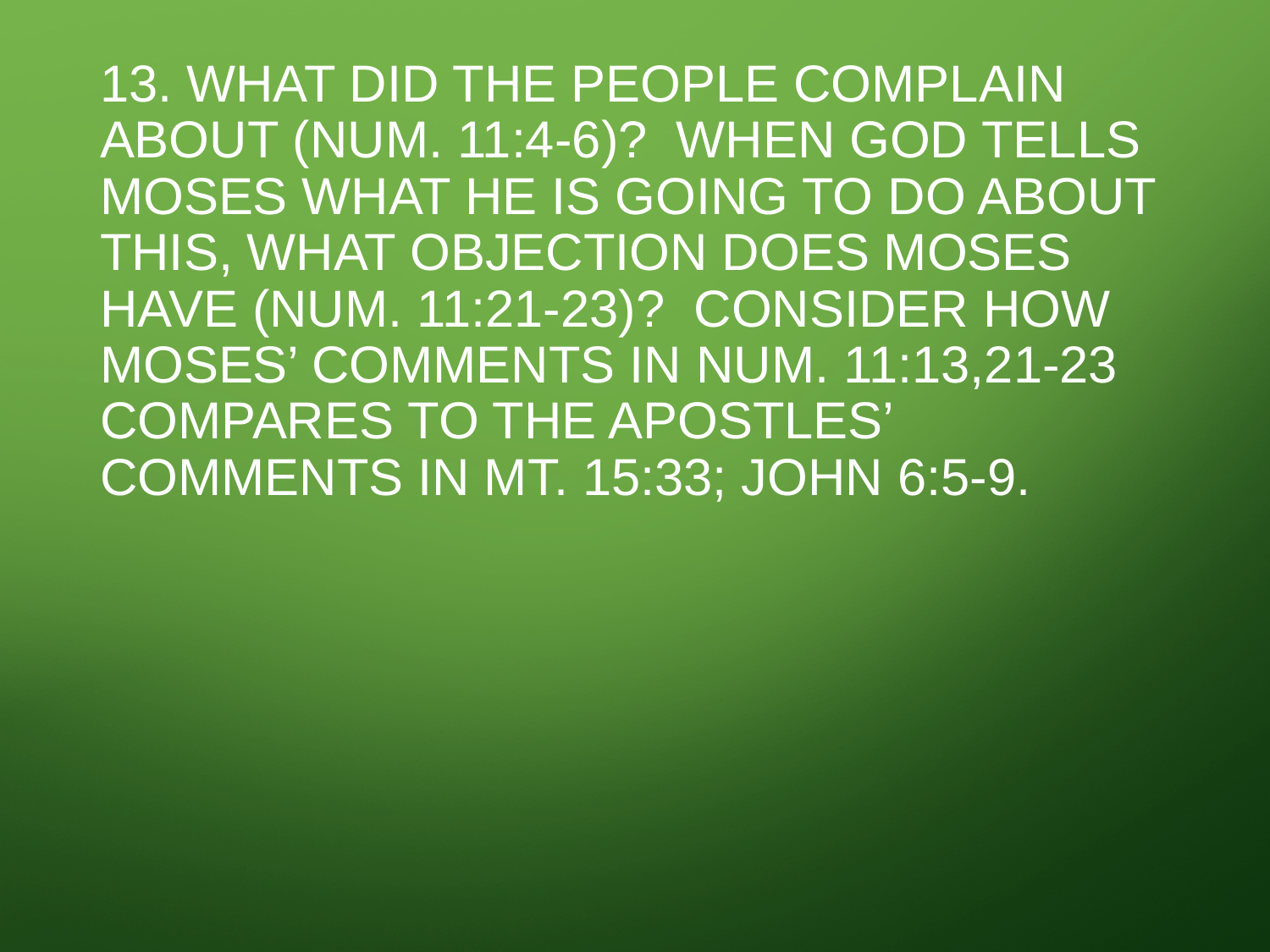

# 13. What did the people complain about (Num. 11:4-6)?  When God tells Moses what He is going to do about this, what objection does Moses have (Num. 11:21-23)?  Consider how Moses’ comments in Num. 11:13,21-23 compares to the apostles’ comments in Mt. 15:33; John 6:5-9.